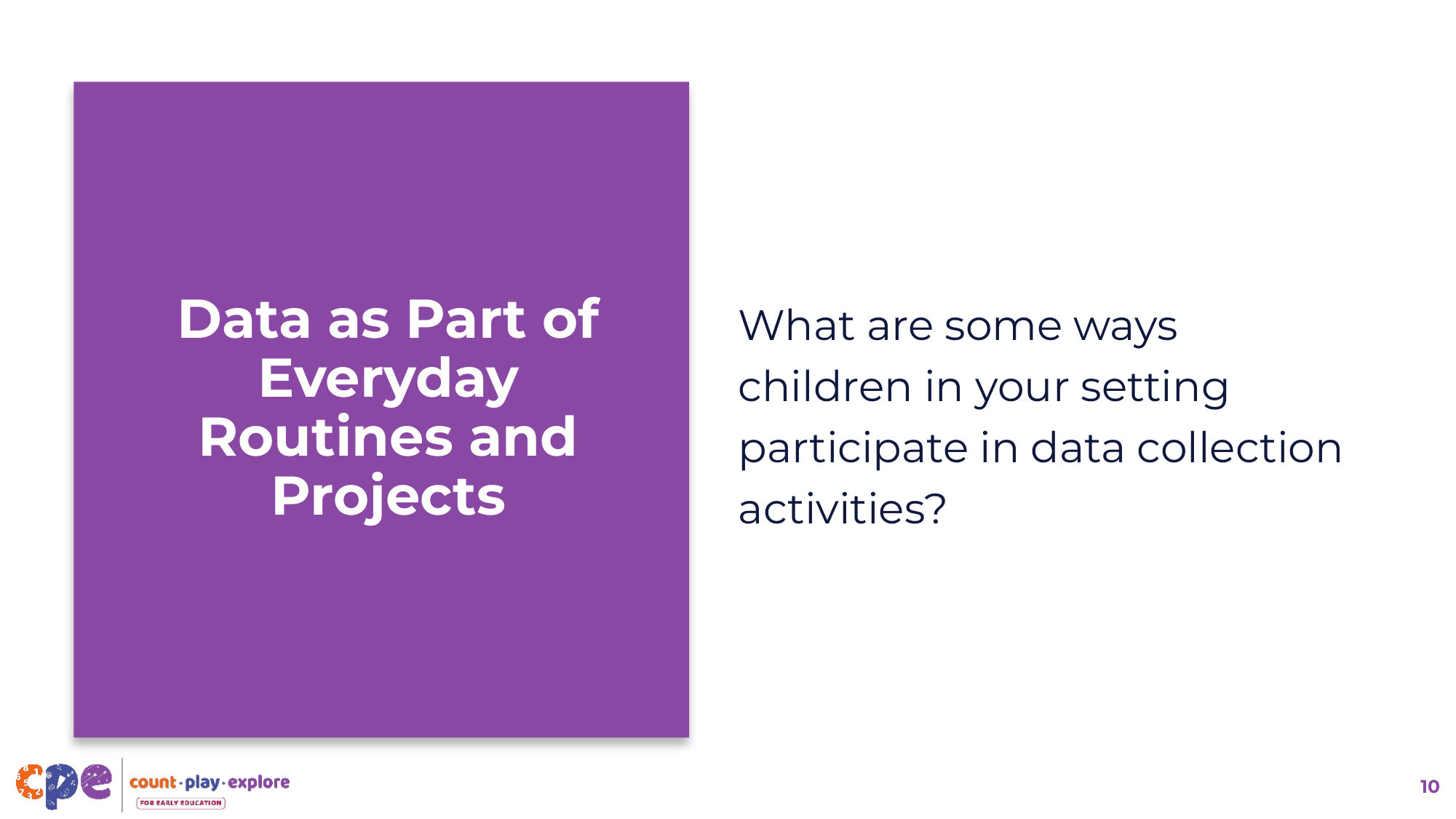

What are some ways children in your setting participate in data collection activities?
# Data as Part of Everyday Routines and Projects